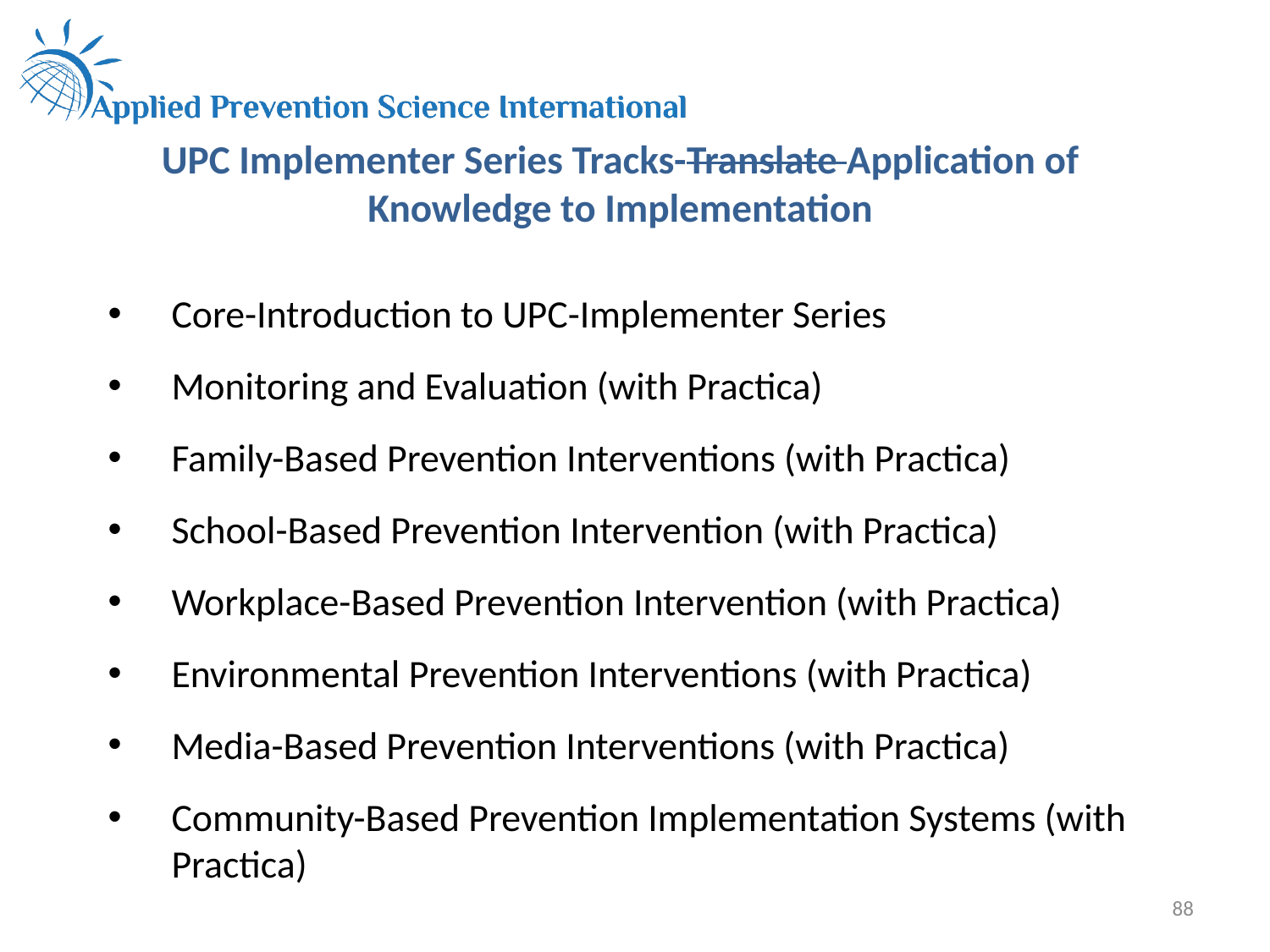

# UPC Implementer Series Tracks-Translate Application of Knowledge to Implementation
Core-Introduction to UPC-Implementer Series

Monitoring and Evaluation (with Practica)

Family-Based Prevention Interventions (with Practica)

School-Based Prevention Intervention (with Practica)

Workplace-Based Prevention Intervention (with Practica)

Environmental Prevention Interventions (with Practica)

Media-Based Prevention Interventions (with Practica)

Community-Based Prevention Implementation Systems (with Practica)
88